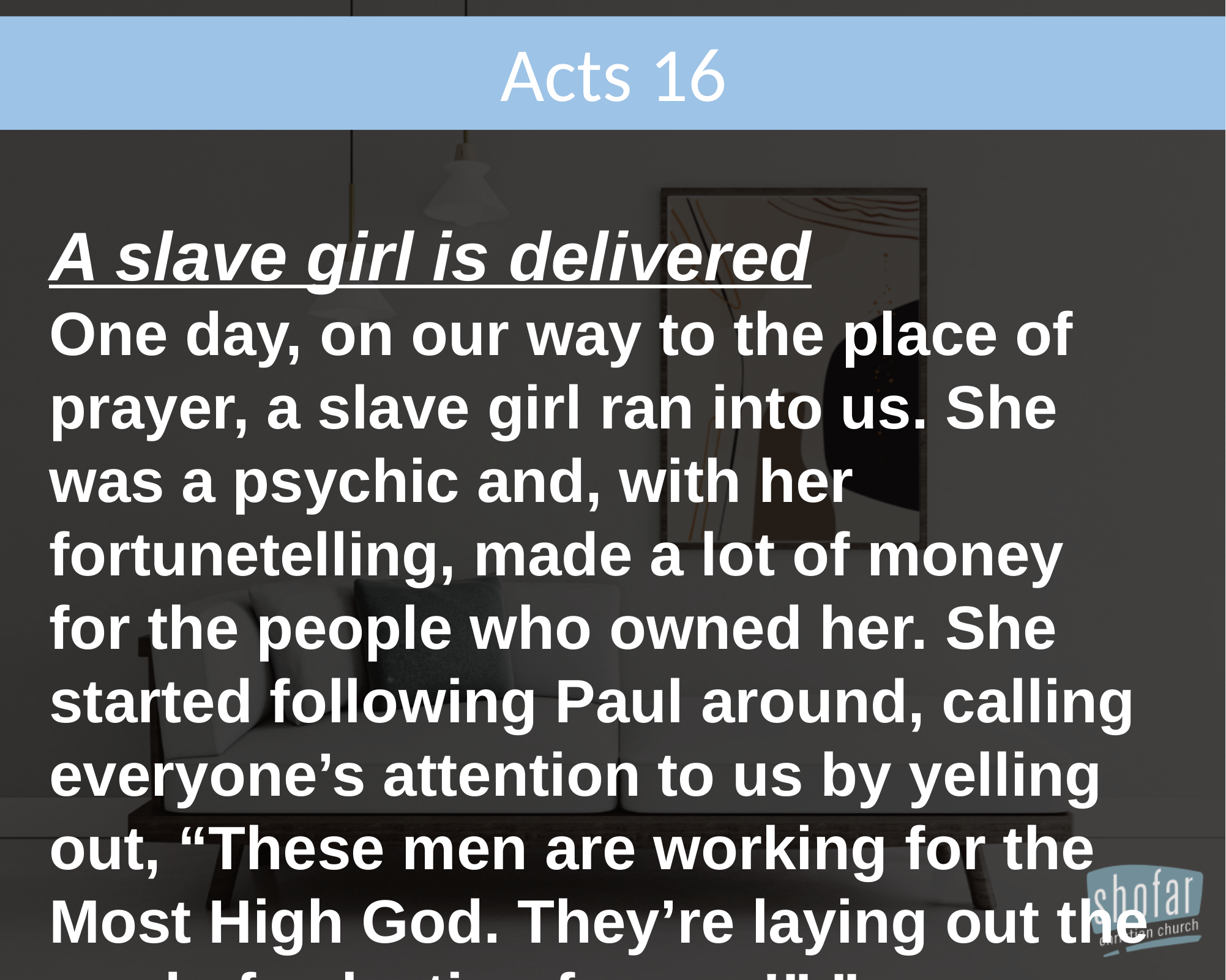

Acts 16

A slave girl is delivered
One day, on our way to the place of prayer, a slave girl ran into us. She was a psychic and, with her fortunetelling, made a lot of money for the people who owned her. She started following Paul around, calling everyone’s attention to us by yelling out, “These men are working for the Most High God. They’re laying out the road of salvation for you!”.”